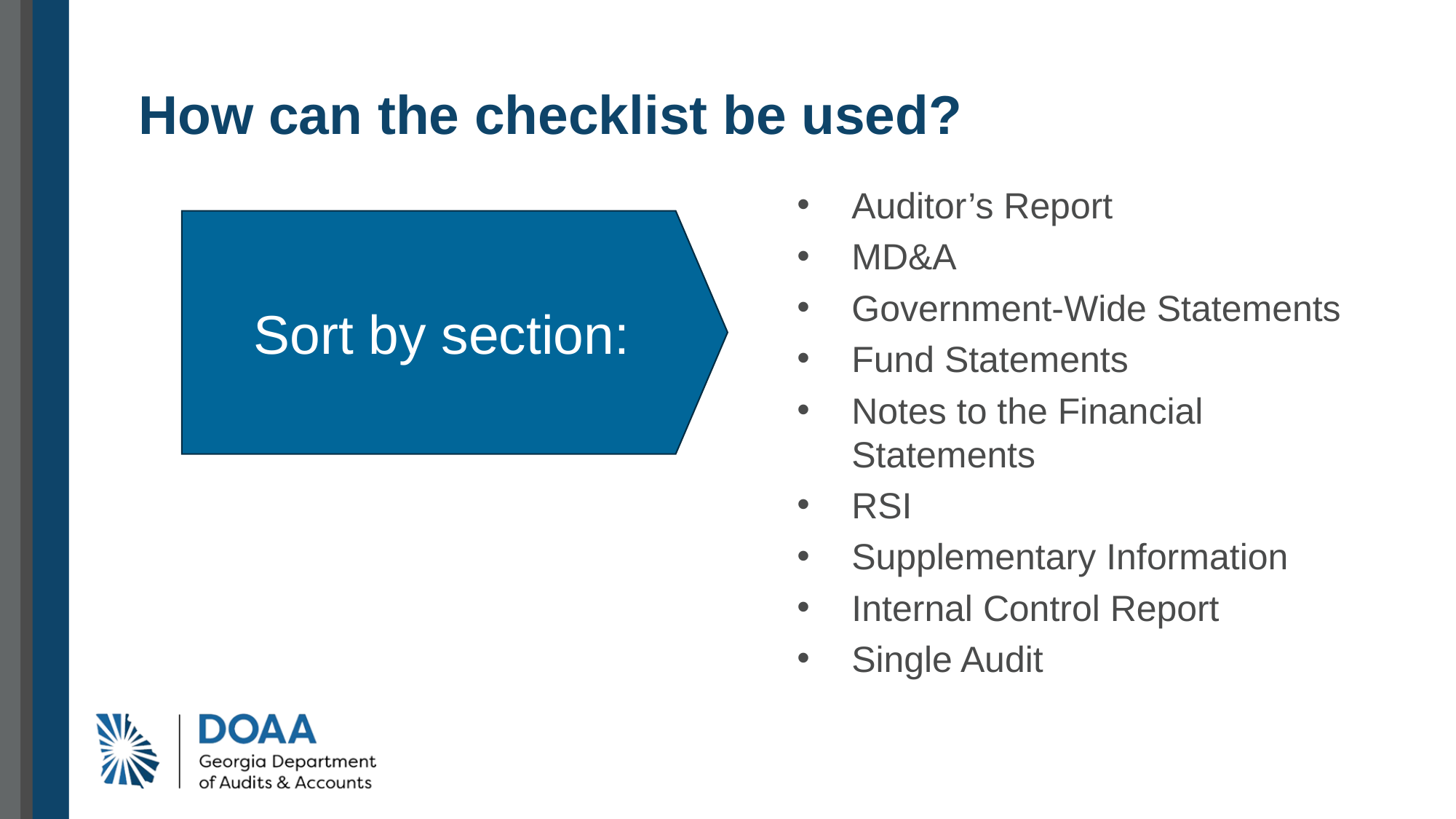

# How can the checklist be used?
Auditor’s Report
MD&A
Government-Wide Statements
Fund Statements
Notes to the Financial Statements
RSI
Supplementary Information
Internal Control Report
Single Audit

Sort by section:
Sort by section